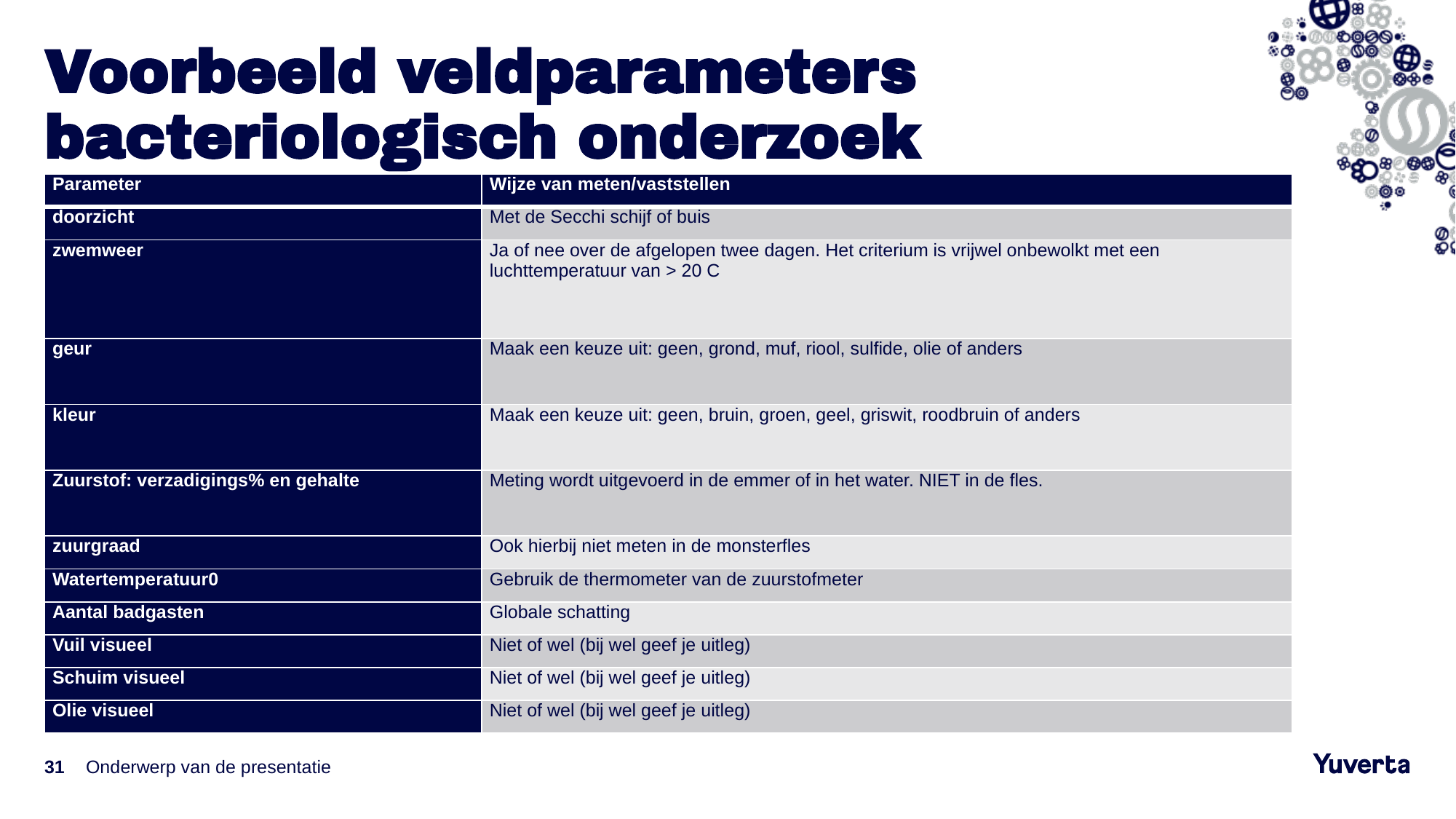

# Voorbeeld veldparameters bacteriologisch onderzoek
| Parameter | Wijze van meten/vaststellen |
| --- | --- |
| doorzicht | Met de Secchi schijf of buis |
| zwemweer | Ja of nee over de afgelopen twee dagen. Het criterium is vrijwel onbewolkt met een luchttemperatuur van > 20 C |
| geur | Maak een keuze uit: geen, grond, muf, riool, sulfide, olie of anders |
| kleur | Maak een keuze uit: geen, bruin, groen, geel, griswit, roodbruin of anders |
| Zuurstof: verzadigings% en gehalte | Meting wordt uitgevoerd in de emmer of in het water. NIET in de fles. |
| zuurgraad | Ook hierbij niet meten in de monsterfles |
| Watertemperatuur0 | Gebruik de thermometer van de zuurstofmeter |
| Aantal badgasten | Globale schatting |
| Vuil visueel | Niet of wel (bij wel geef je uitleg) |
| Schuim visueel | Niet of wel (bij wel geef je uitleg) |
| Olie visueel | Niet of wel (bij wel geef je uitleg) |
31
Onderwerp van de presentatie
8-3-2022